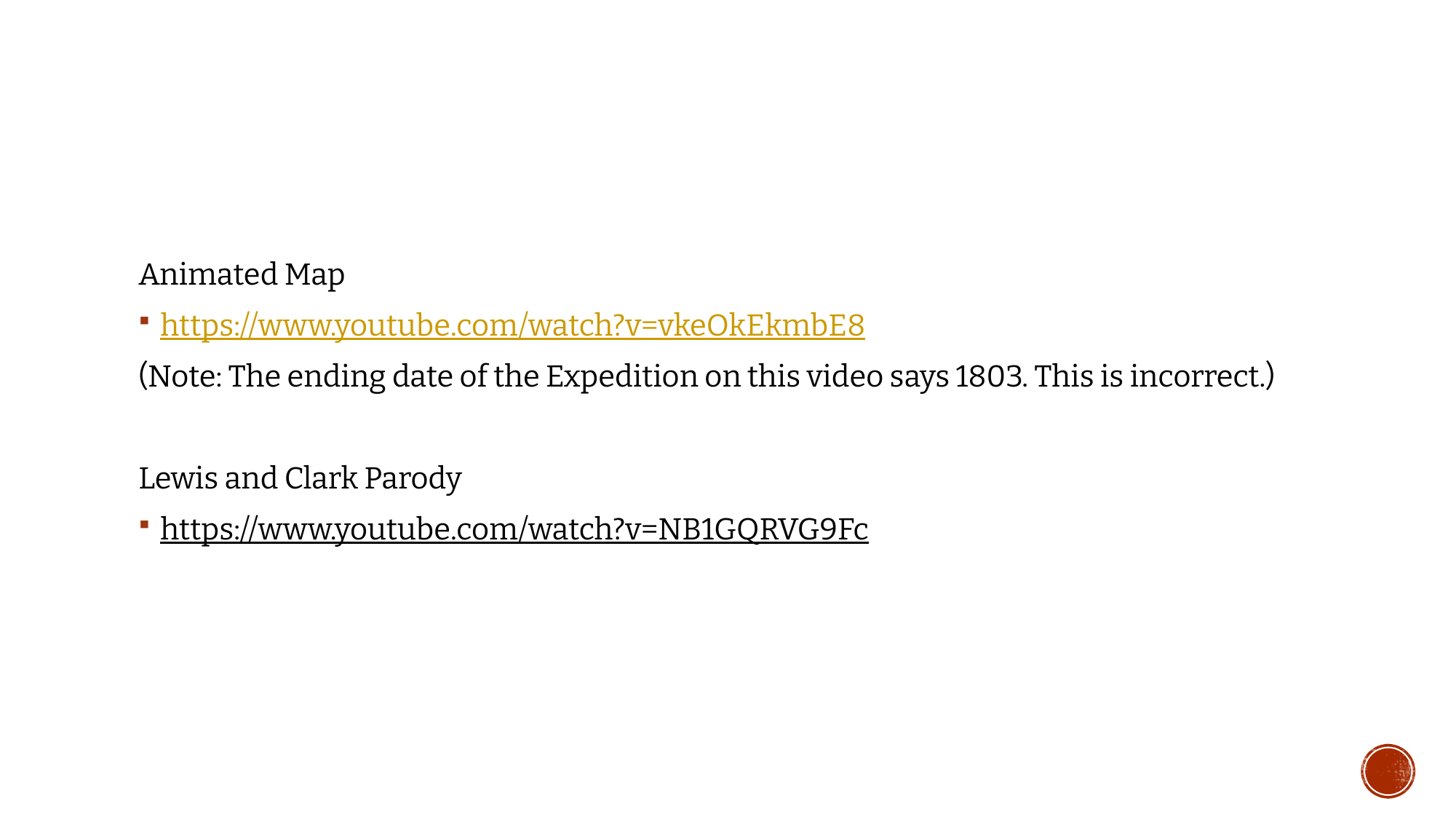

#
Animated Map
https://www.youtube.com/watch?v=vkeOkEkmbE8
(Note: The ending date of the Expedition on this video says 1803. This is incorrect.)

Lewis and Clark Parody
https://www.youtube.com/watch?v=NB1GQRVG9Fc